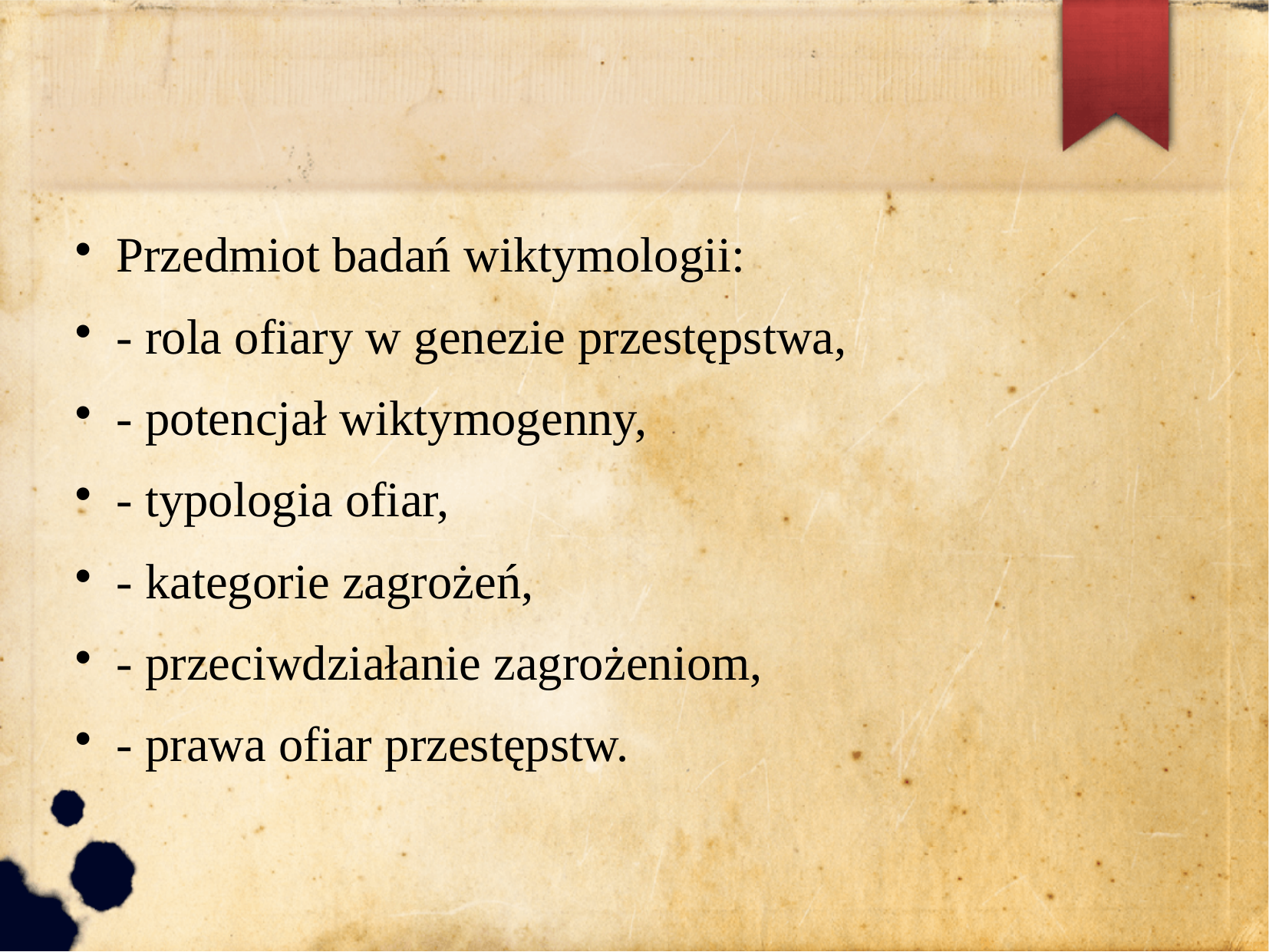

Przedmiot badań wiktymologii:
- rola ofiary w genezie przestępstwa,
- potencjał wiktymogenny,
- typologia ofiar,
- kategorie zagrożeń,
- przeciwdziałanie zagrożeniom,
- prawa ofiar przestępstw.